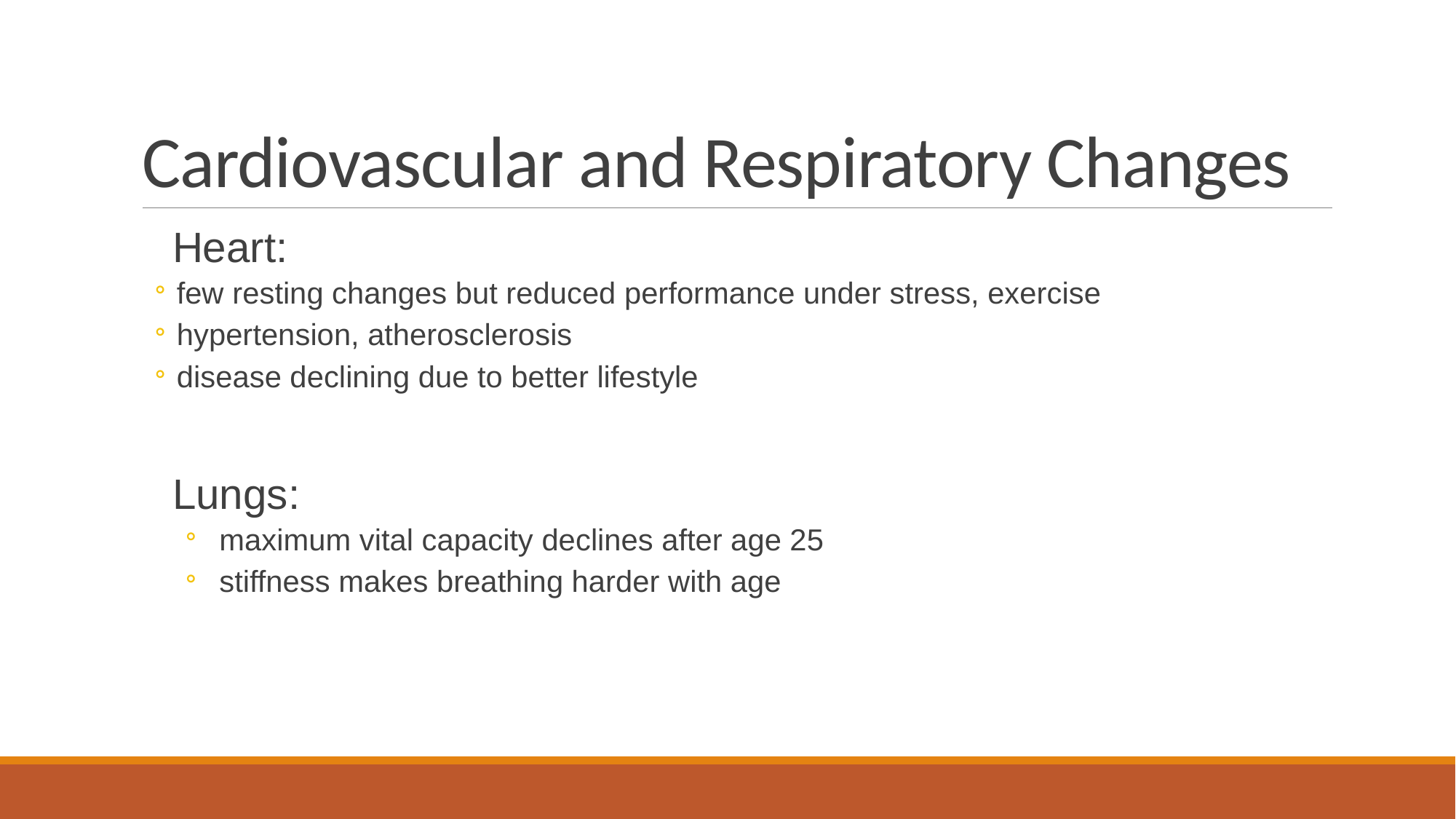

# Cardiovascular and Respiratory Changes
Heart:
few resting changes but reduced performance under stress, exercise
hypertension, atherosclerosis
disease declining due to better lifestyle

Lungs:
maximum vital capacity declines after age 25
stiffness makes breathing harder with age